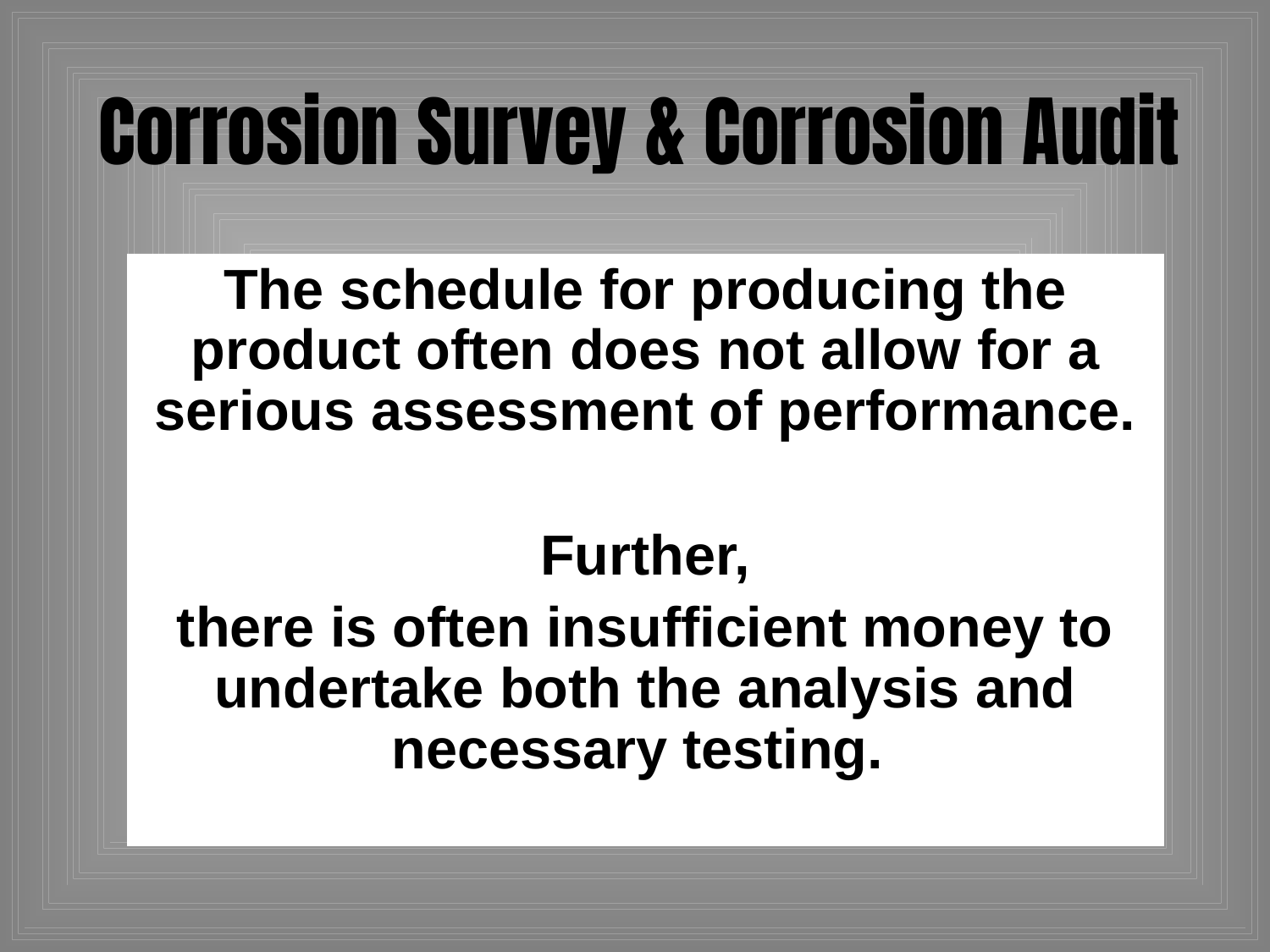

# Corrosion Survey & Corrosion Audit
The schedule for producing the product often does not allow for a serious assessment of performance.

 Further,
there is often insufficient money to undertake both the analysis and necessary testing.